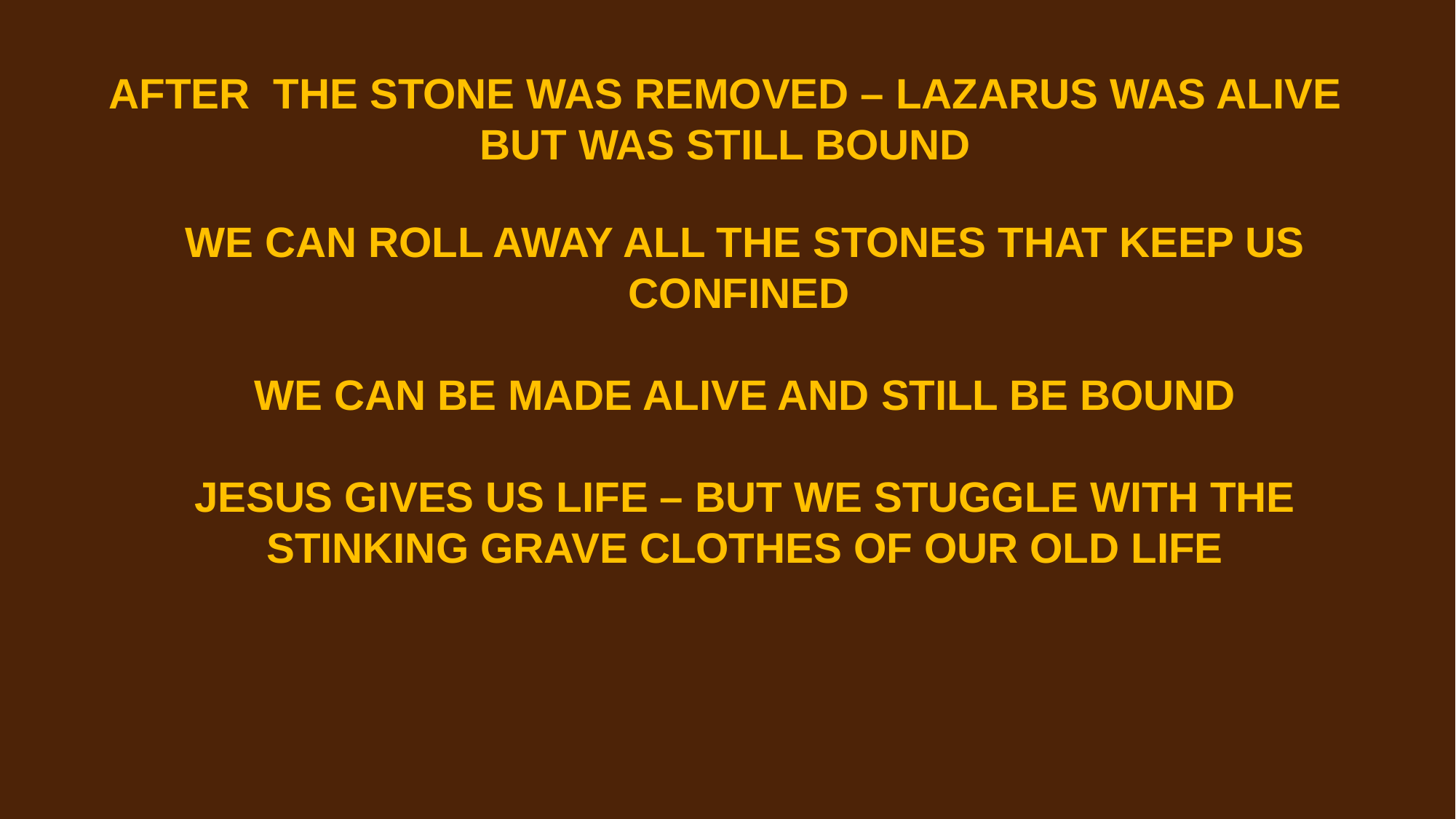

AFTER  THE STONE WAS REMOVED – LAZARUS WAS ALIVE BUT WAS STILL BOUND
WE CAN ROLL AWAY ALL THE STONES THAT KEEP US CONFINED

WE CAN BE MADE ALIVE AND STILL BE BOUND

JESUS GIVES US LIFE – BUT WE STUGGLE WITH THE STINKING GRAVE CLOTHES OF OUR OLD LIFE